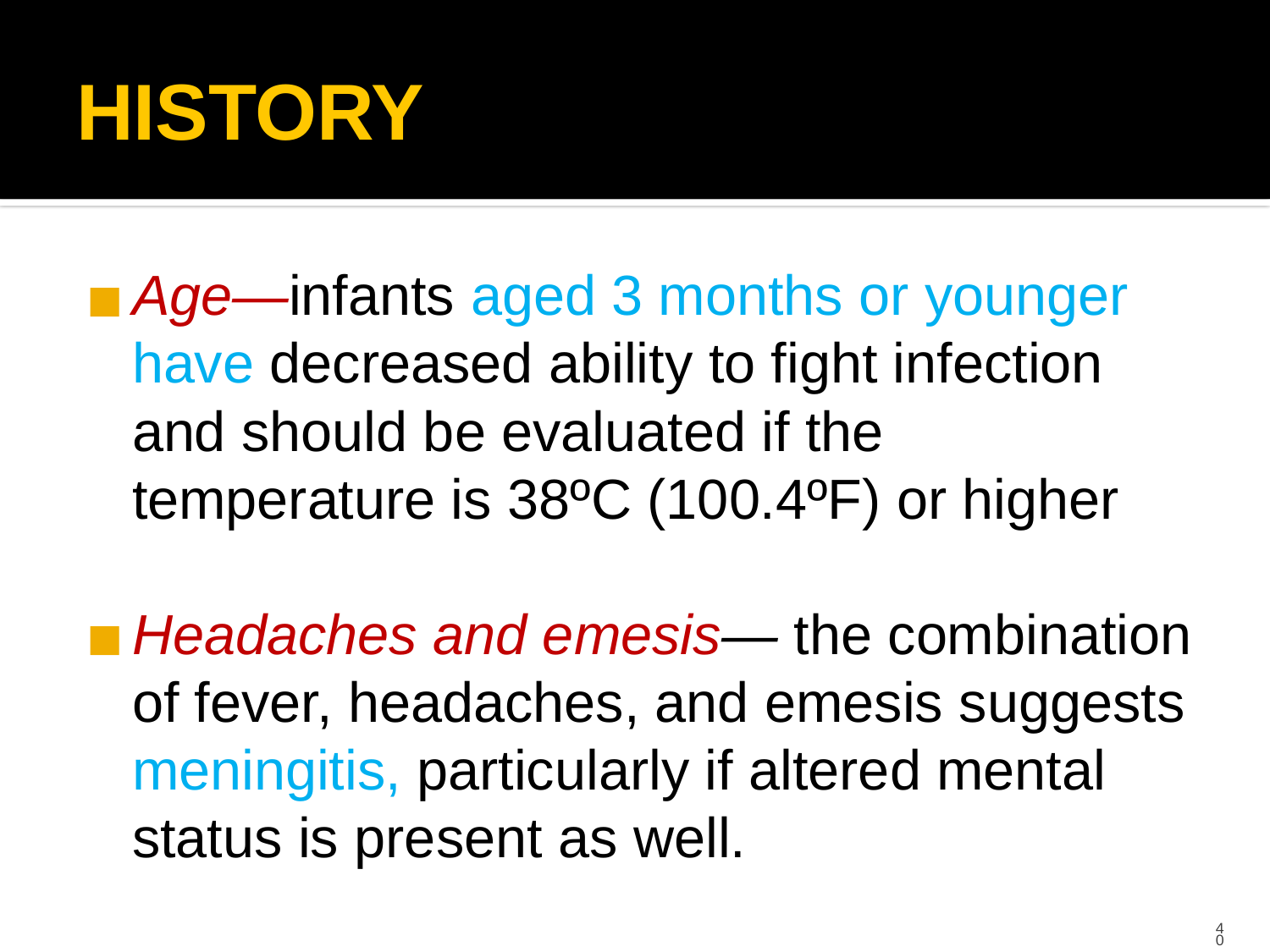

# HISTORY
Age—infants aged 3 months or younger have decreased ability to fight infection and should be evaluated if the temperature is 38ºC (100.4ºF) or higher

Headaches and emesis— the combination of fever, headaches, and emesis suggests meningitis, particularly if altered mental status is present as well.

40